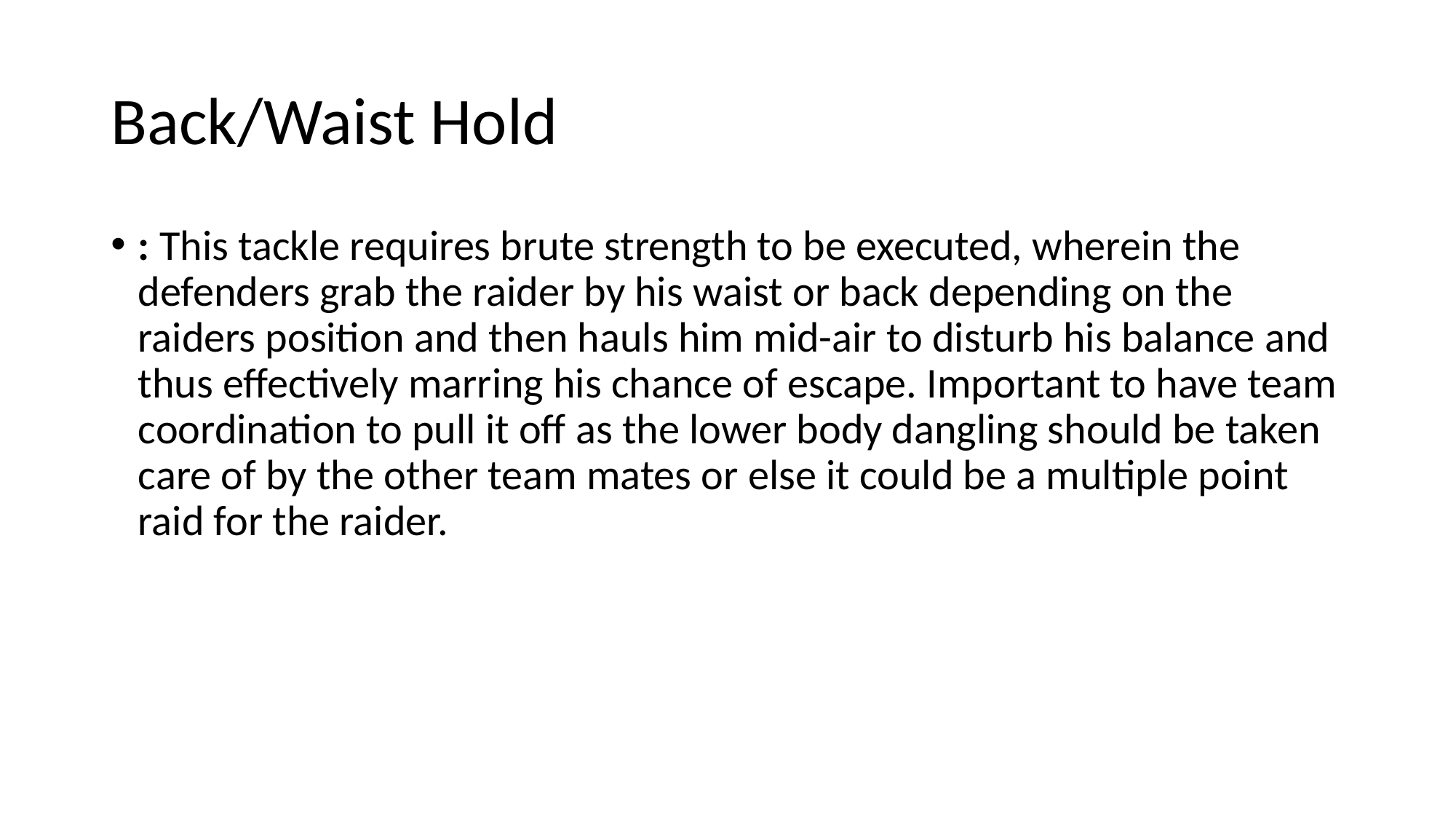

# Back/Waist Hold
: This tackle requires brute strength to be executed, wherein the defenders grab the raider by his waist or back depending on the raiders position and then hauls him mid-air to disturb his balance and thus effectively marring his chance of escape. Important to have team coordination to pull it off as the lower body dangling should be taken care of by the other team mates or else it could be a multiple point raid for the raider.